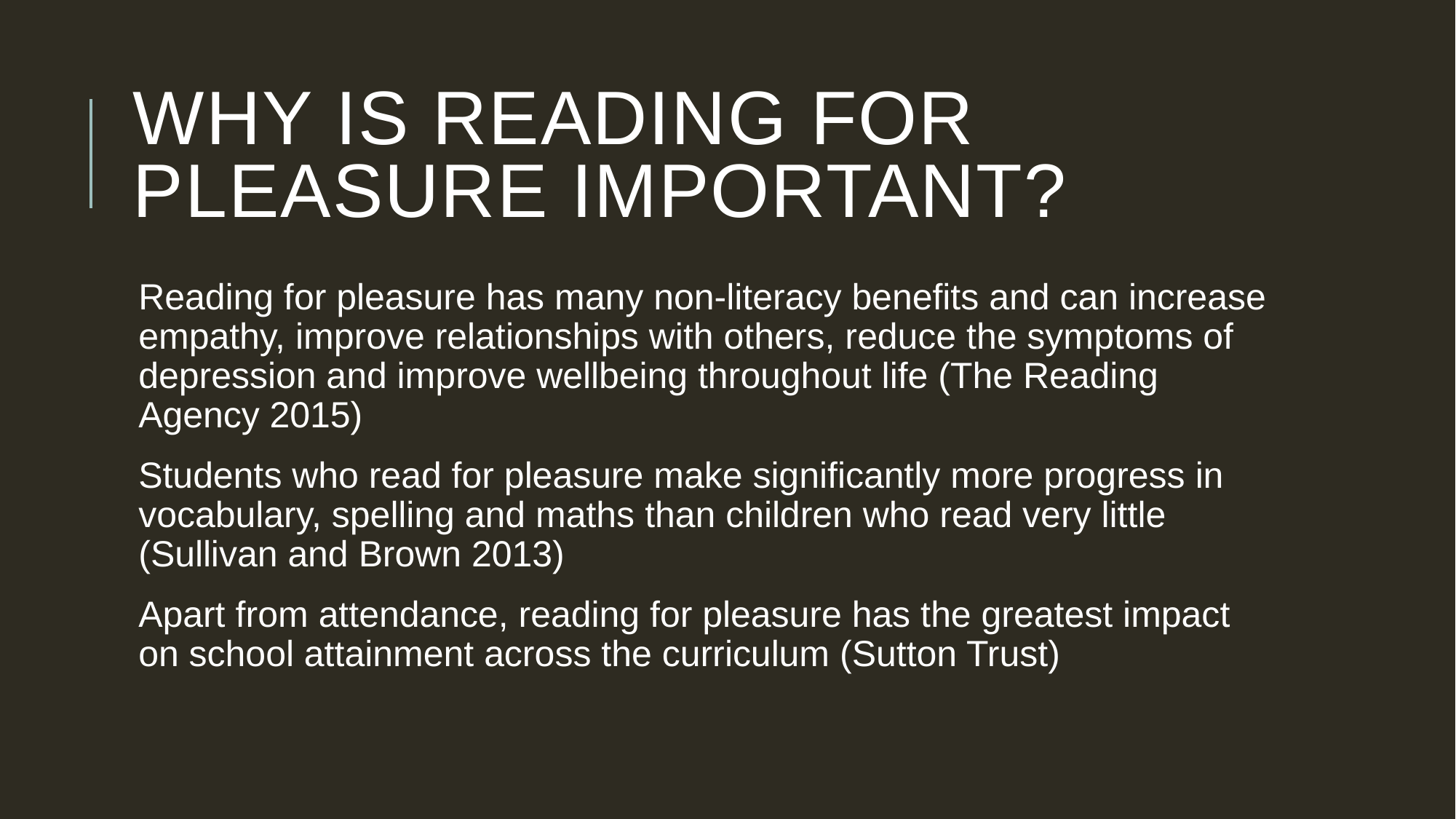

# Why is reading for pleasure important?
Reading for pleasure has many non-literacy benefits and can increase empathy, improve relationships with others, reduce the symptoms of depression and improve wellbeing throughout life (The Reading Agency 2015)
Students who read for pleasure make significantly more progress in vocabulary, spelling and maths than children who read very little (Sullivan and Brown 2013)
Apart from attendance, reading for pleasure has the greatest impact on school attainment across the curriculum (Sutton Trust)